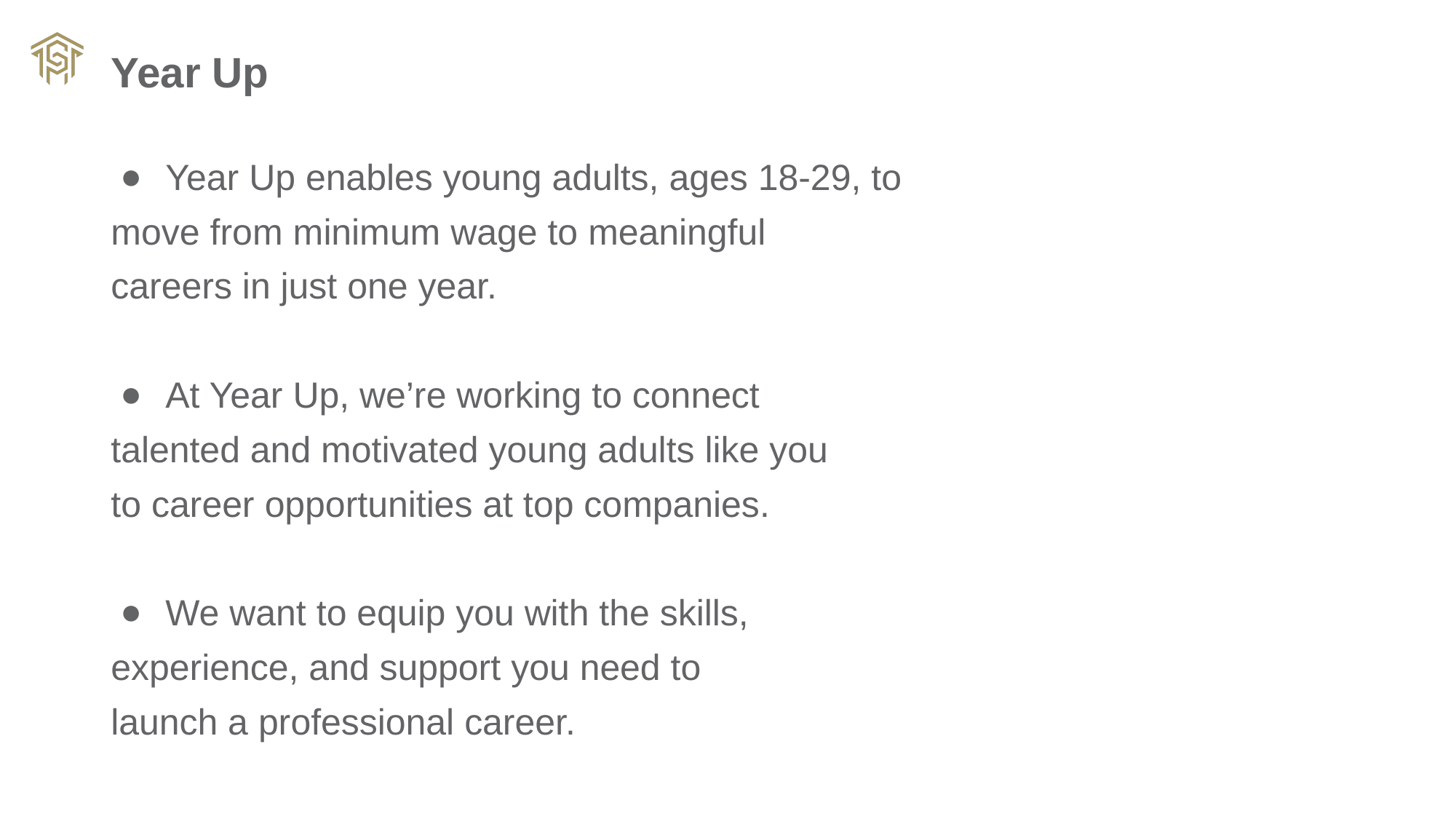

# Year Up
Year Up enables young adults, ages 18-29, to
move from minimum wage to meaningful
careers in just one year.

At Year Up, we’re working to connect
talented and motivated young adults like you
to career opportunities at top companies.

We want to equip you with the skills,
experience, and support you need to
launch a professional career.